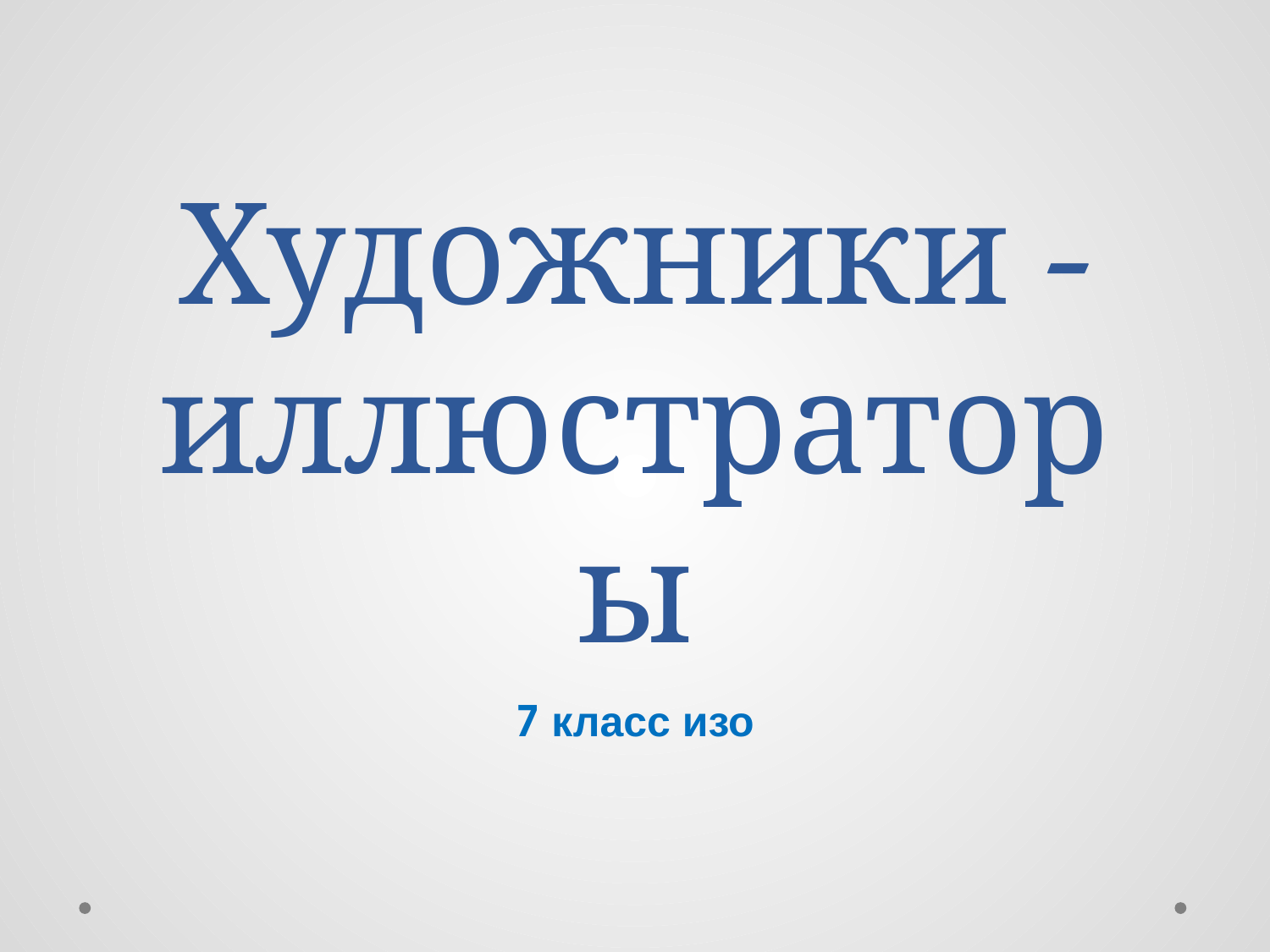

# Художники - иллюстраторы
7 класс изо